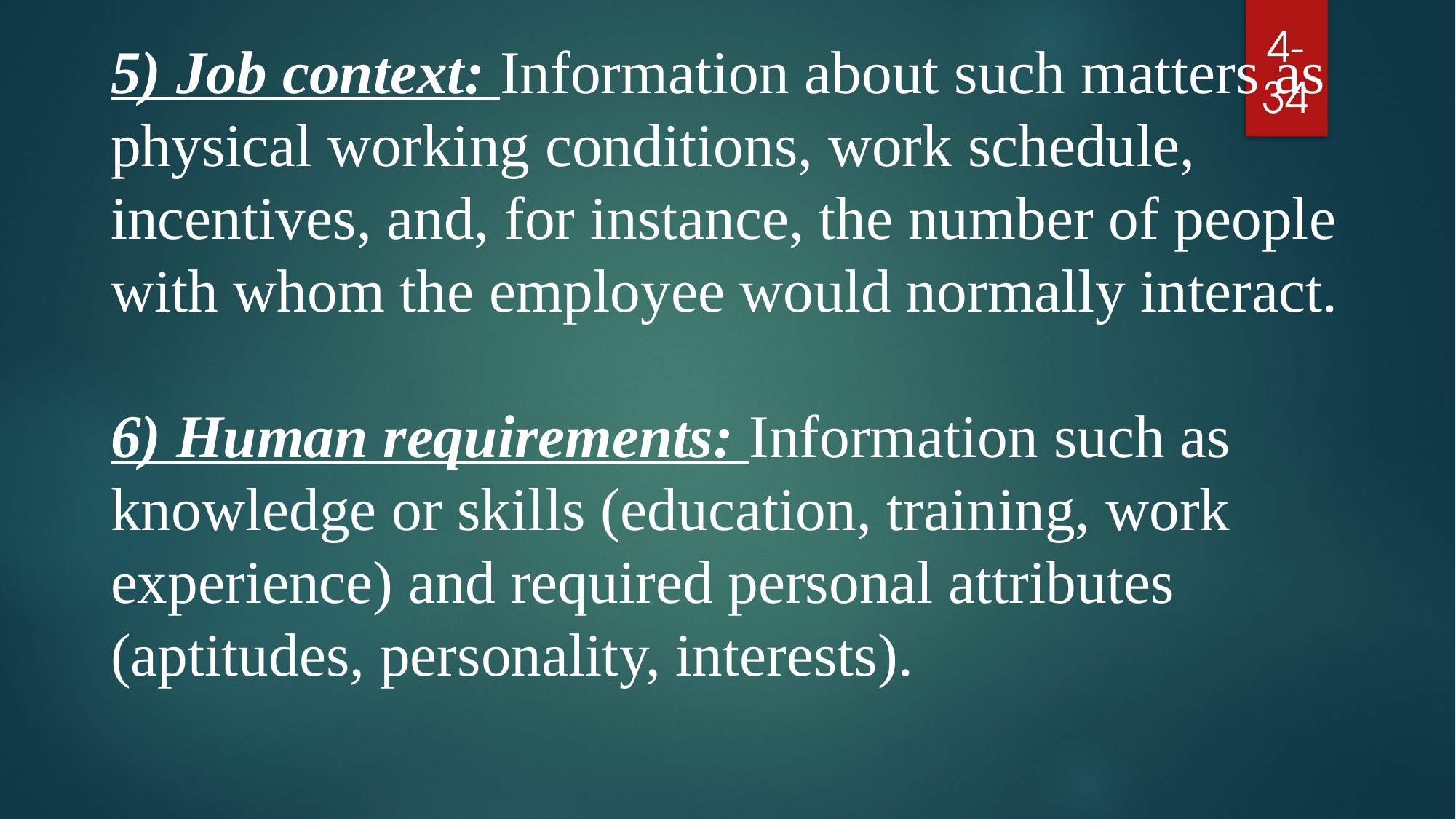

5) Job context: Information about such matters as physical working conditions, work schedule, incentives, and, for instance, the number of people with whom the employee would normally interact.

6) Human requirements: Information such as knowledge or skills (education, training, work experience) and required personal attributes (aptitudes, personality, interests).
4-34